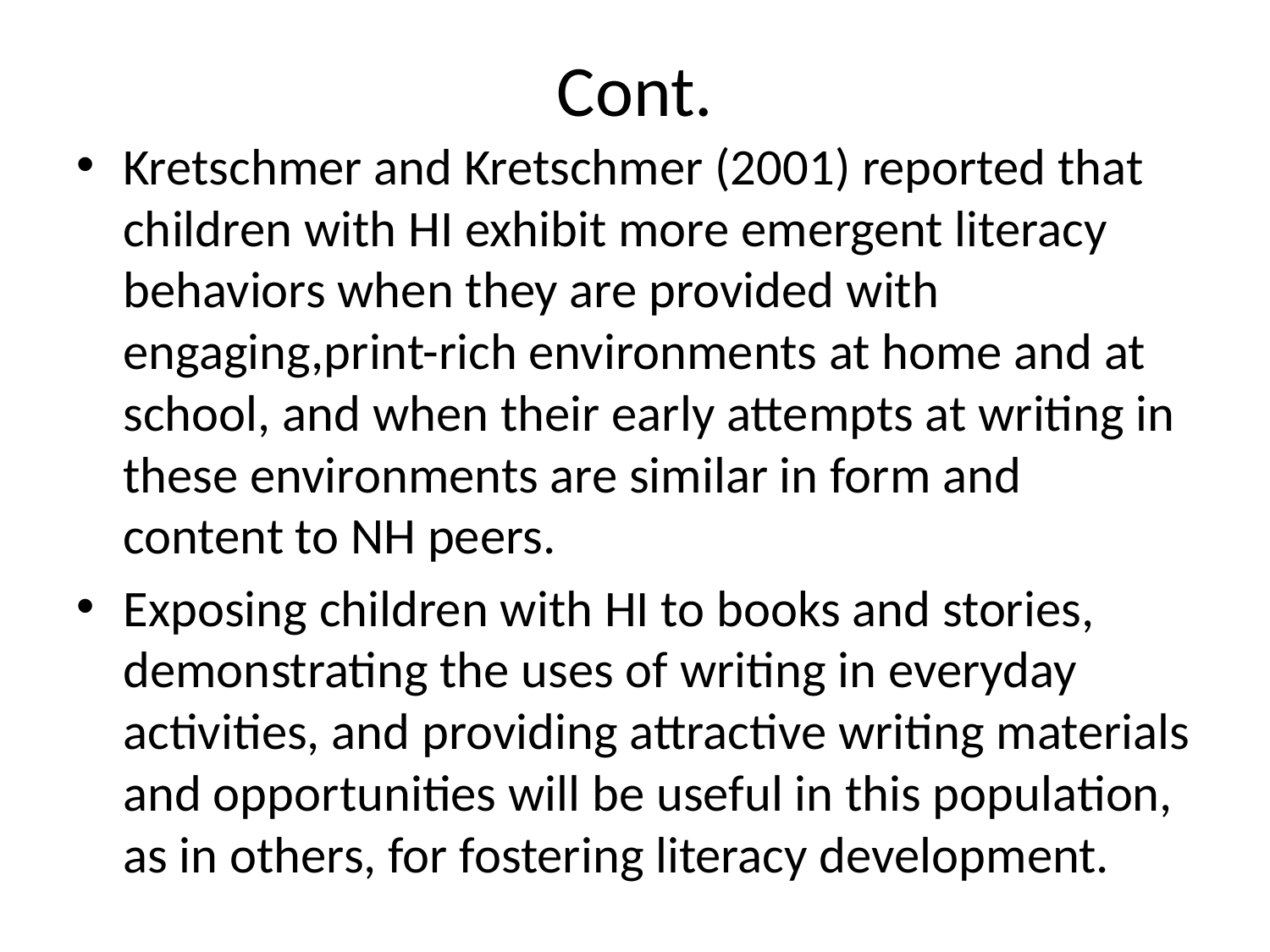

# Cont.
Kretschmer and Kretschmer (2001) reported that children with HI exhibit more emergent literacy behaviors when they are provided with engaging,print-rich environments at home and at school, and when their early attempts at writing in these environments are similar in form and content to NH peers.
Exposing children with HI to books and stories, demonstrating the uses of writing in everyday activities, and providing attractive writing materials and opportunities will be useful in this population, as in others, for fostering literacy development.